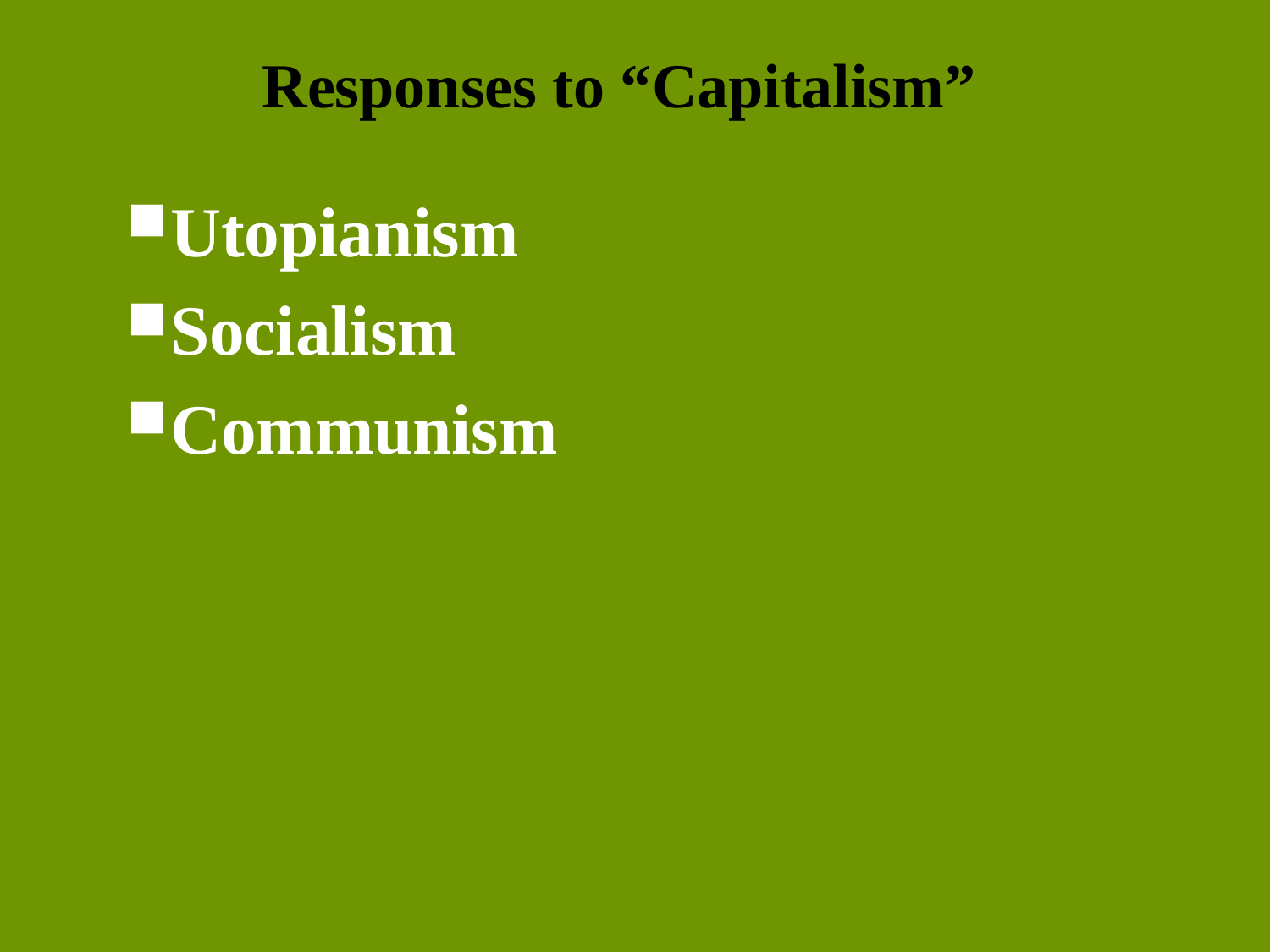

# Responses to “Capitalism”
Utopianism
Socialism
Communism